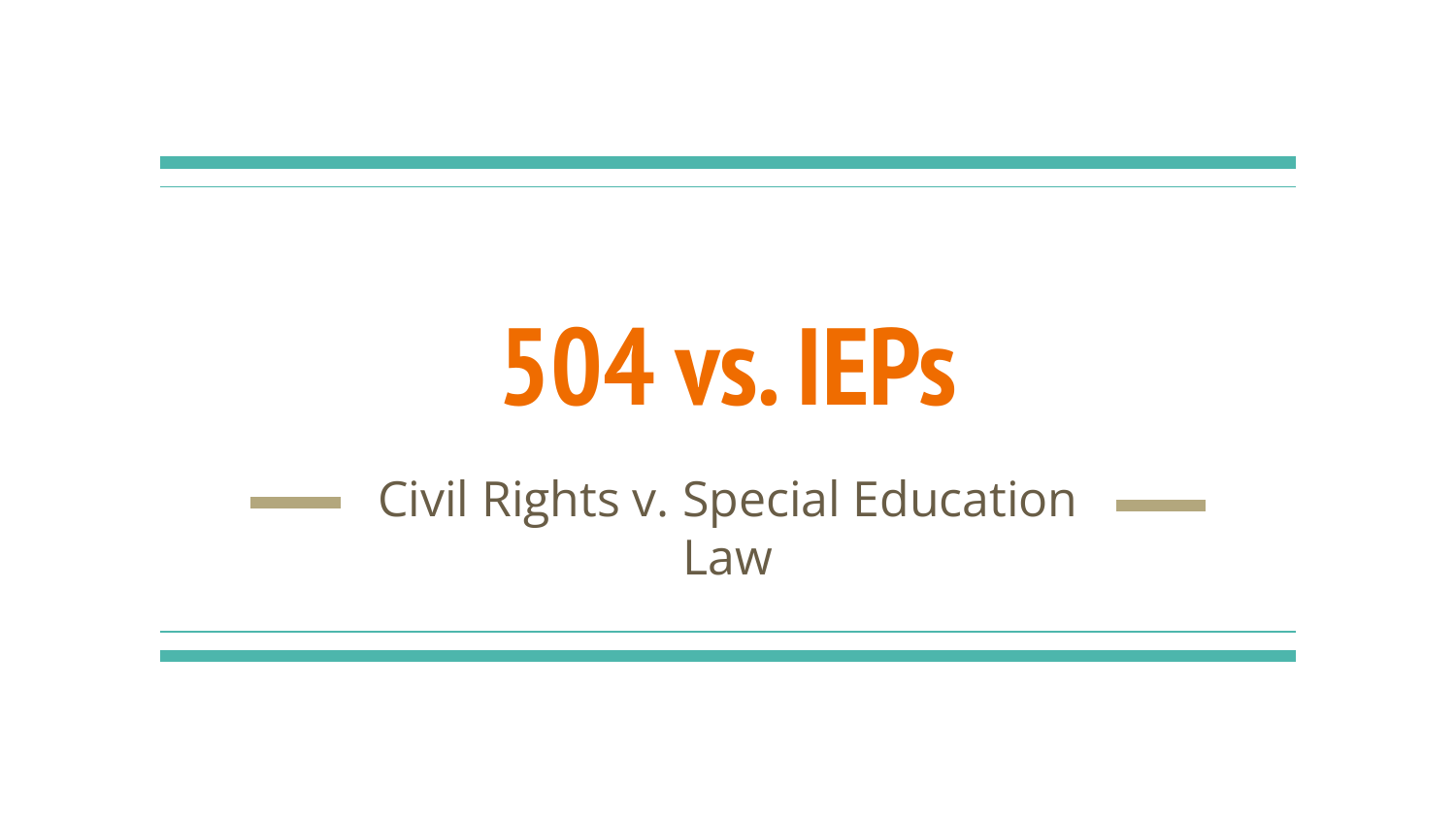

# 504 vs. IEPs
Civil Rights v. Special Education Law